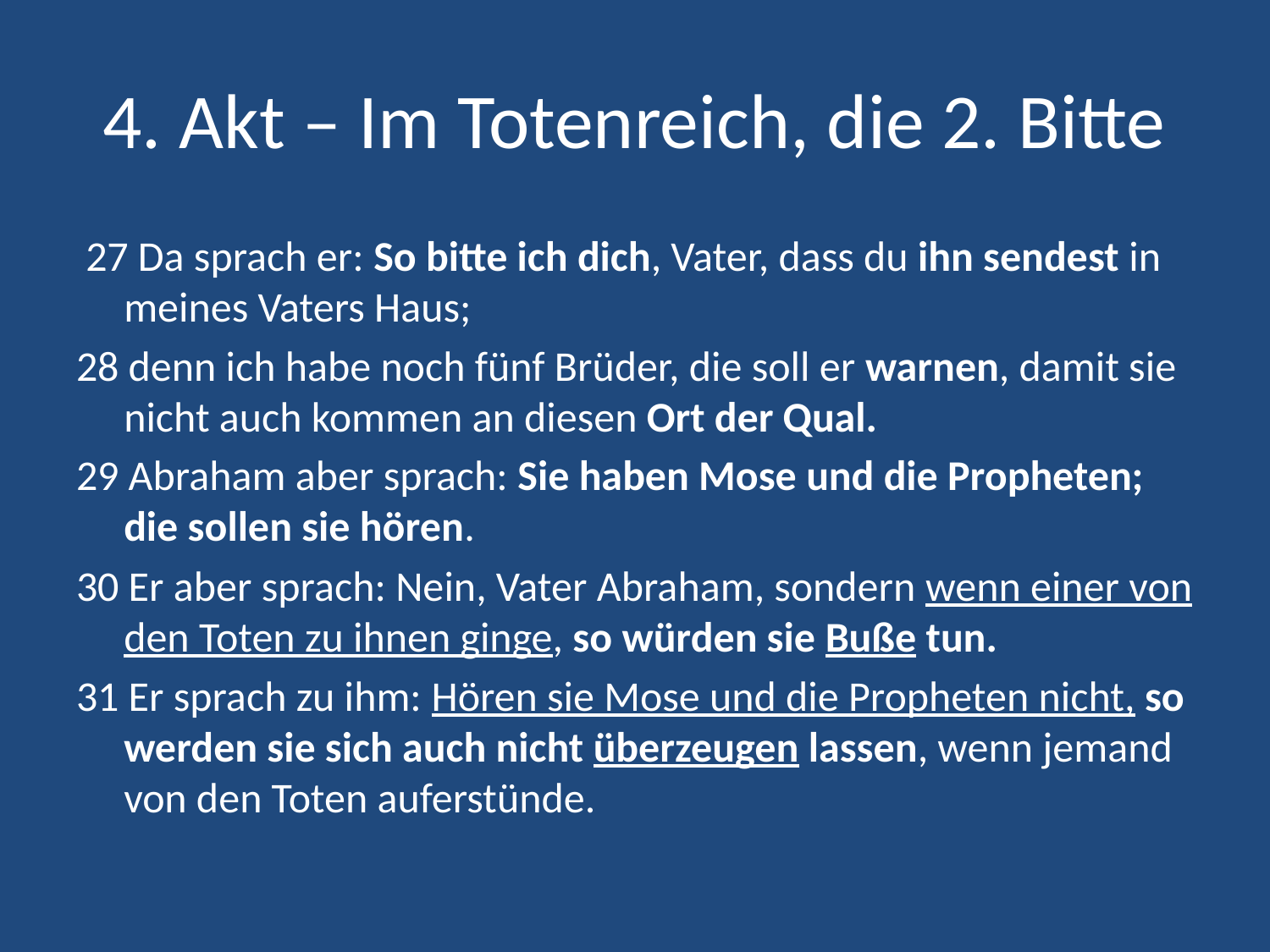

# 4. Akt – Im Totenreich, die 2. Bitte
 27 Da sprach er: So bitte ich dich, Vater, dass du ihn sendest in meines Vaters Haus;
28 denn ich habe noch fünf Brüder, die soll er warnen, damit sie nicht auch kommen an diesen Ort der Qual.
29 Abraham aber sprach: Sie haben Mose und die Propheten; die sollen sie hören.
30 Er aber sprach: Nein, Vater Abraham, sondern wenn einer von den Toten zu ihnen ginge, so würden sie Buße tun.
31 Er sprach zu ihm: Hören sie Mose und die Propheten nicht, so werden sie sich auch nicht überzeugen lassen, wenn jemand von den Toten auferstünde.